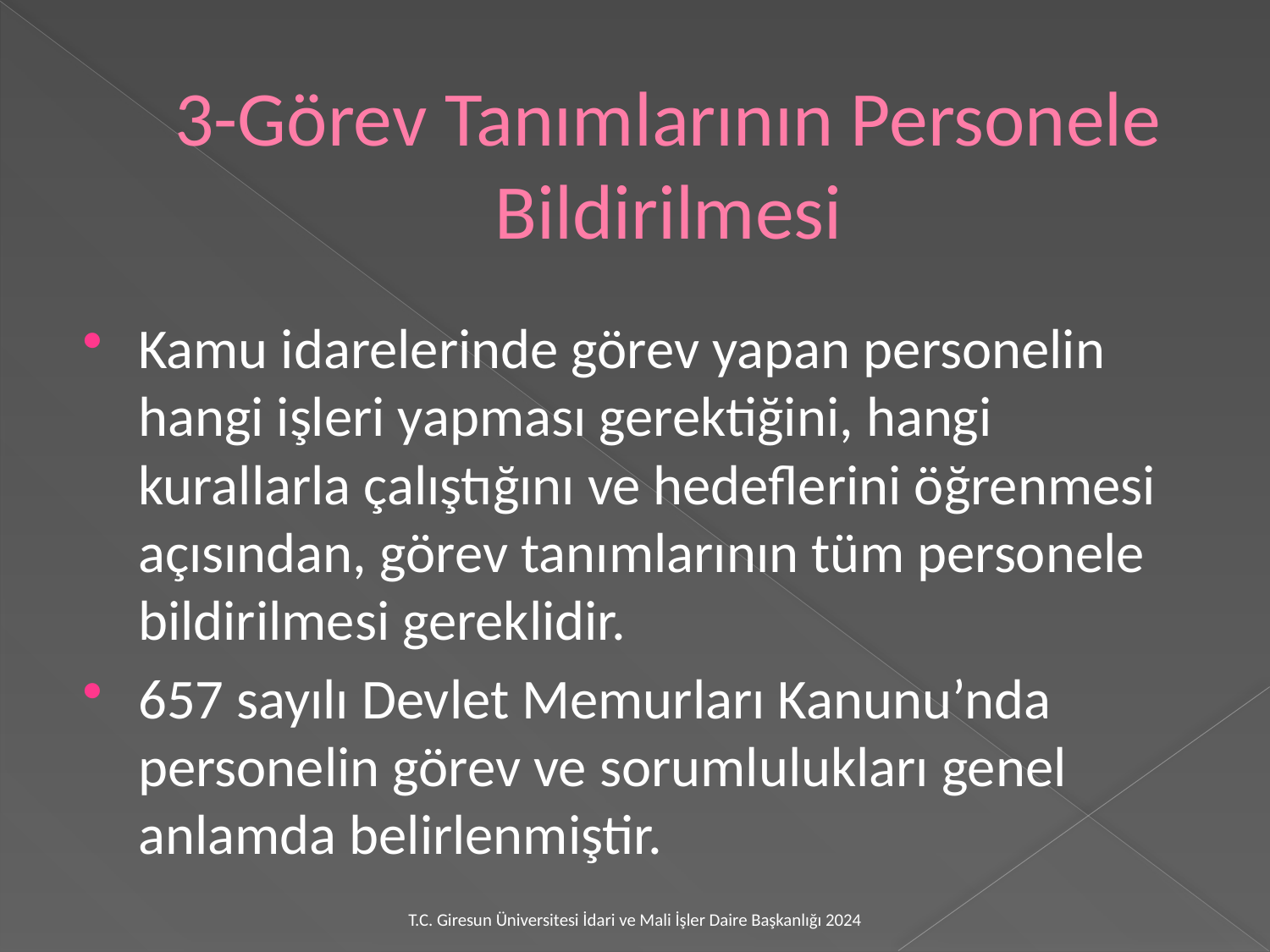

# 3-Görev Tanımlarının Personele Bildirilmesi
Kamu idarelerinde görev yapan personelin hangi işleri yapması gerektiğini, hangi kurallarla çalıştığını ve hedeflerini öğrenmesi açısından, görev tanımlarının tüm personele bildirilmesi gereklidir.
657 sayılı Devlet Memurları Kanunu’nda personelin görev ve sorumlulukları genel anlamda belirlenmiştir.
T.C. Giresun Üniversitesi İdari ve Mali İşler Daire Başkanlığı 2024